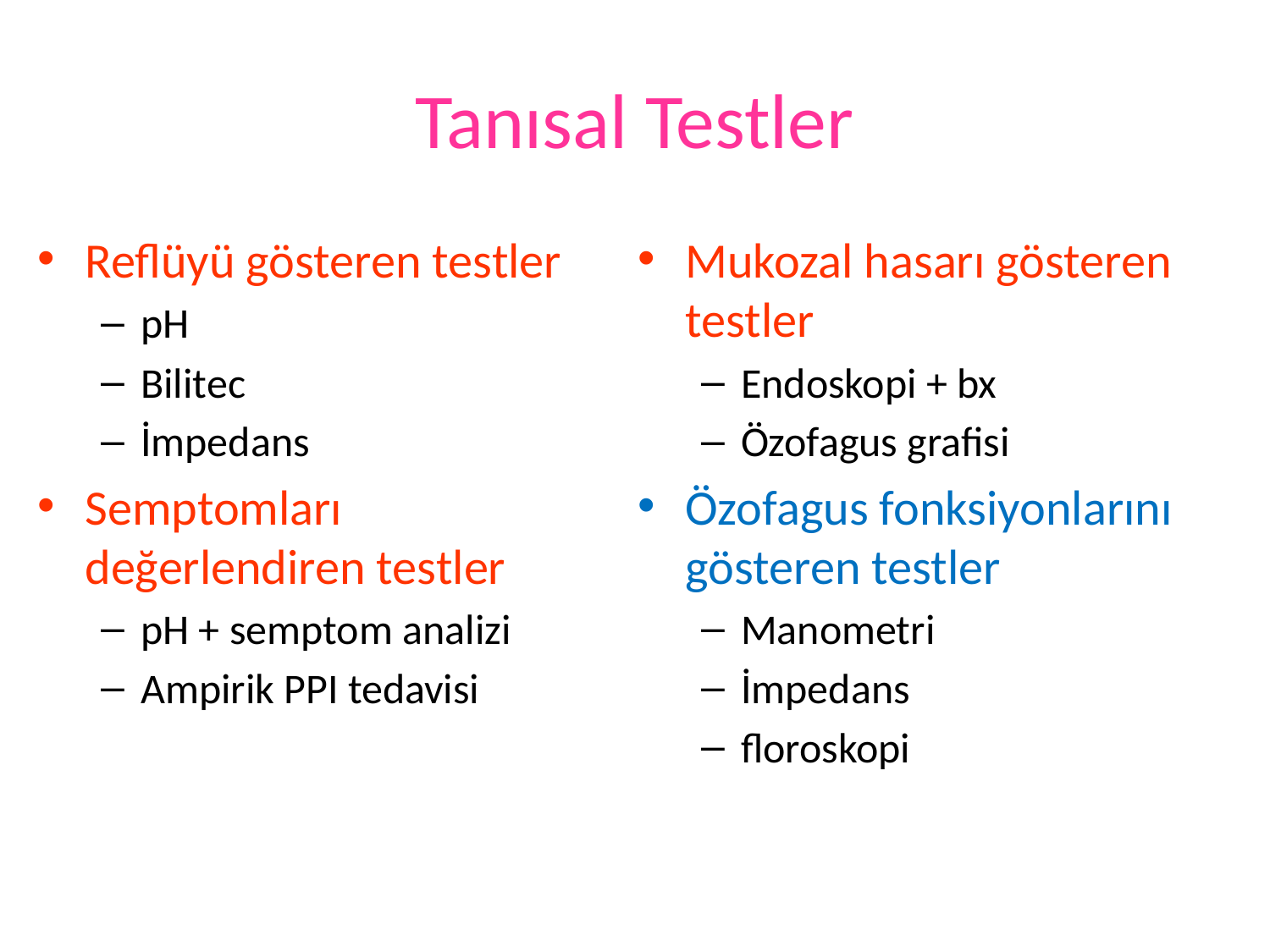

Tanısal Testler
Reflüyü gösteren testler
pH
Bilitec
İmpedans
Semptomları değerlendiren testler
pH + semptom analizi
Ampirik PPI tedavisi
Mukozal hasarı gösteren testler
Endoskopi + bx
Özofagus grafisi
Özofagus fonksiyonlarını gösteren testler
Manometri
İmpedans
floroskopi